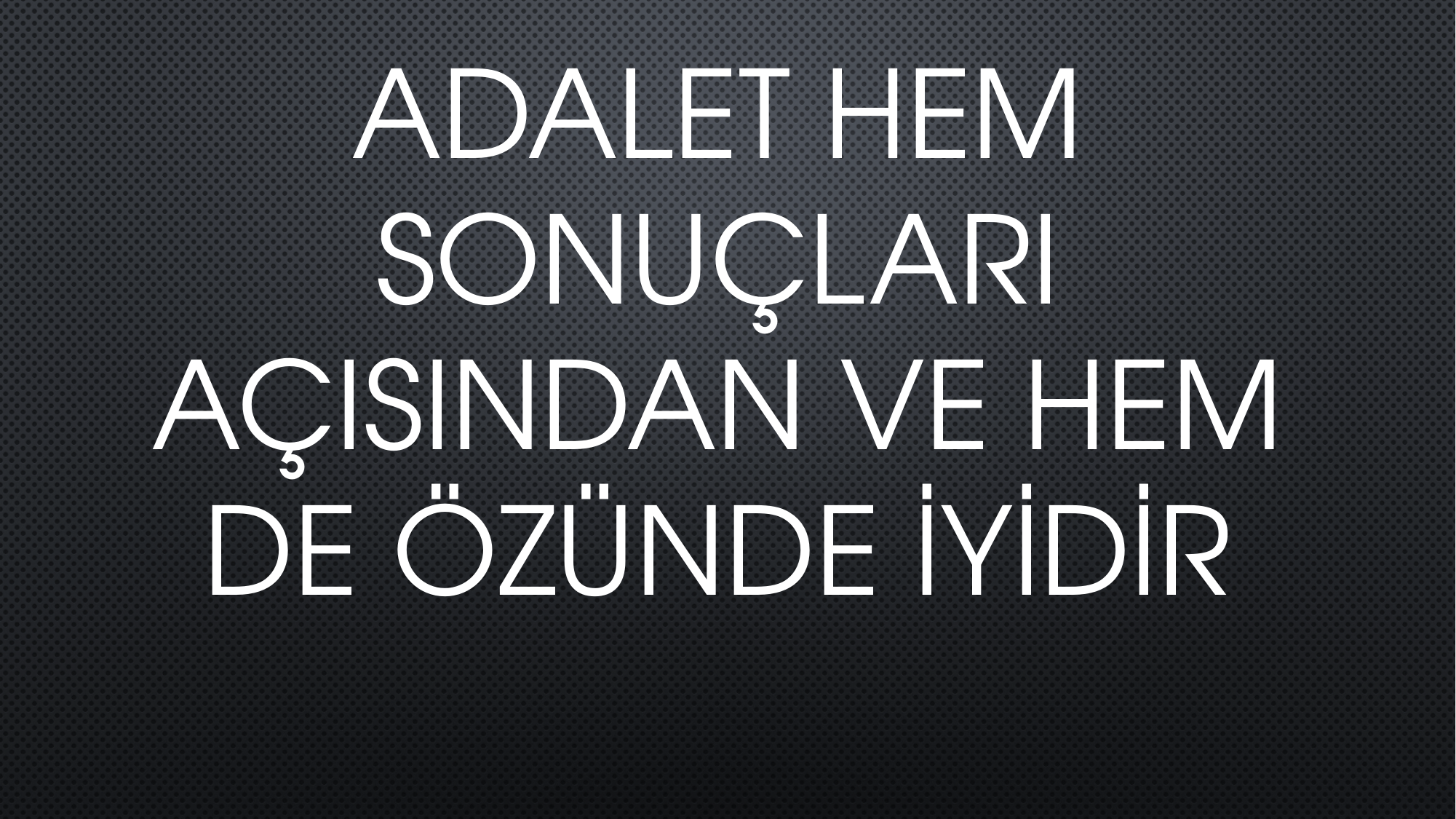

ADALET HEM SONUÇLARI AÇISINDAN VE HEM DE ÖZÜNDE İYİDİR